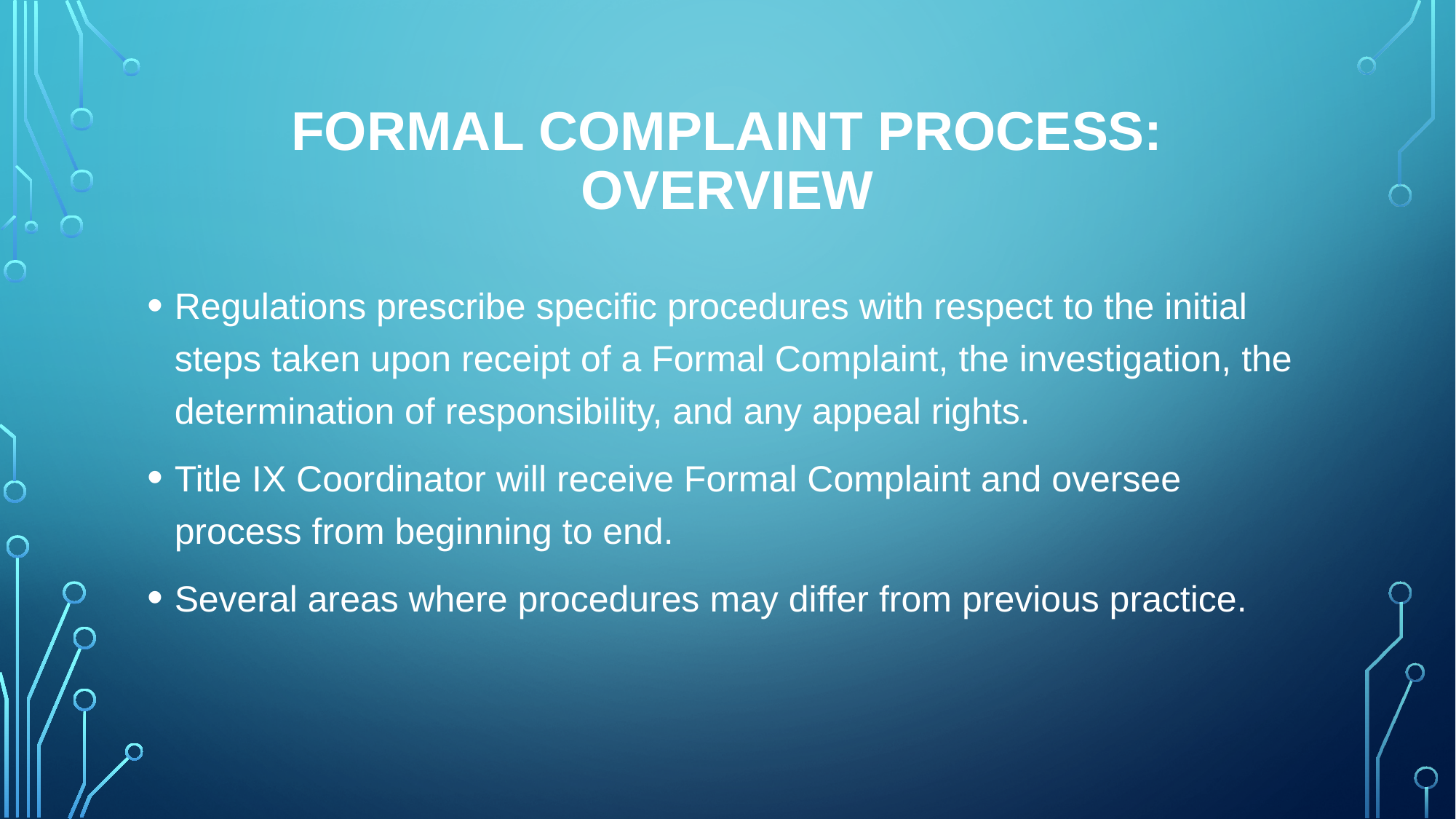

# Formal complaint process: overview
Regulations prescribe specific procedures with respect to the initial steps taken upon receipt of a Formal Complaint, the investigation, the determination of responsibility, and any appeal rights.
Title IX Coordinator will receive Formal Complaint and oversee process from beginning to end.
Several areas where procedures may differ from previous practice.